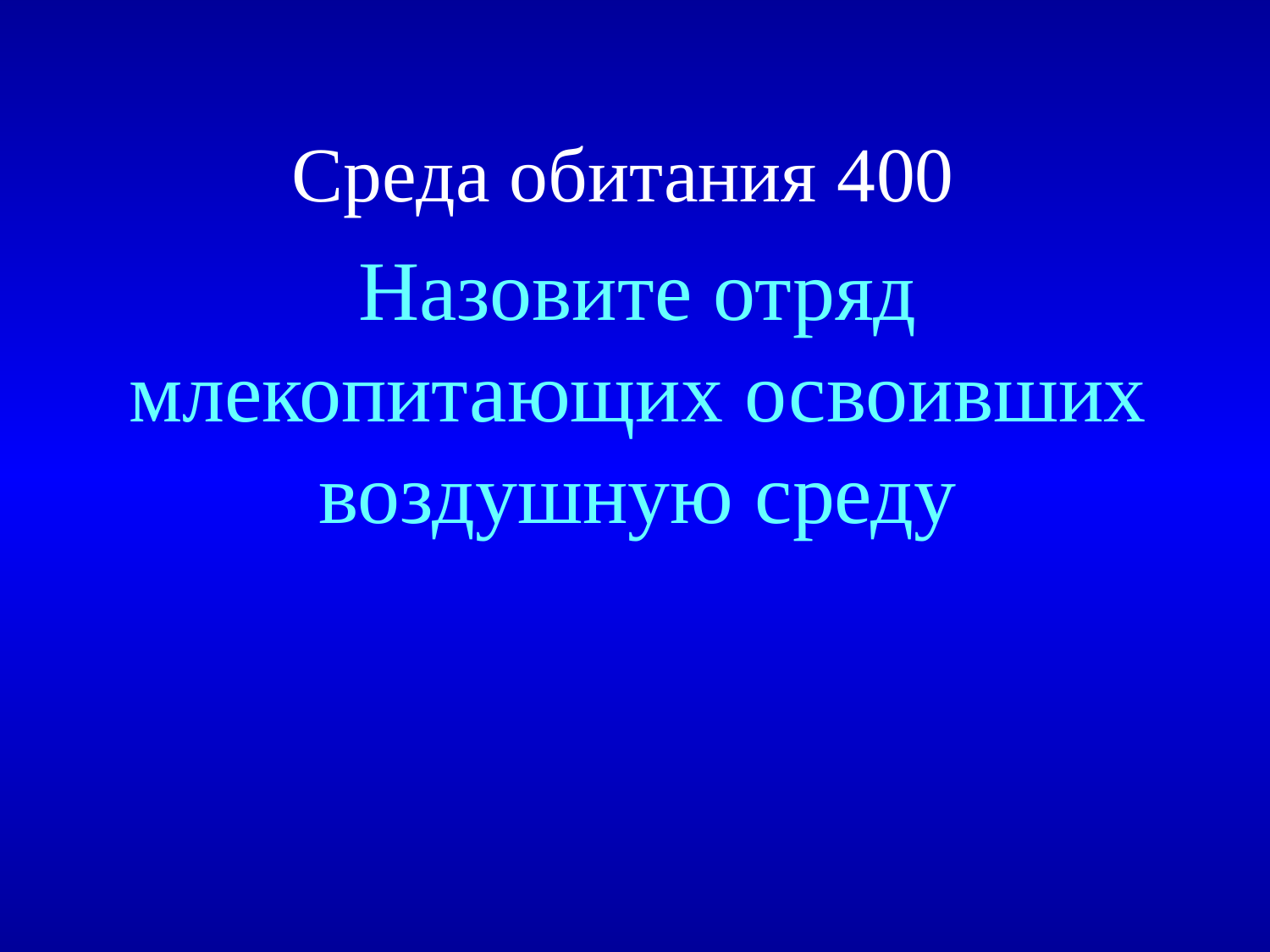

# Среда обитания 400
Назовите отряд млекопитающих освоивших воздушную среду